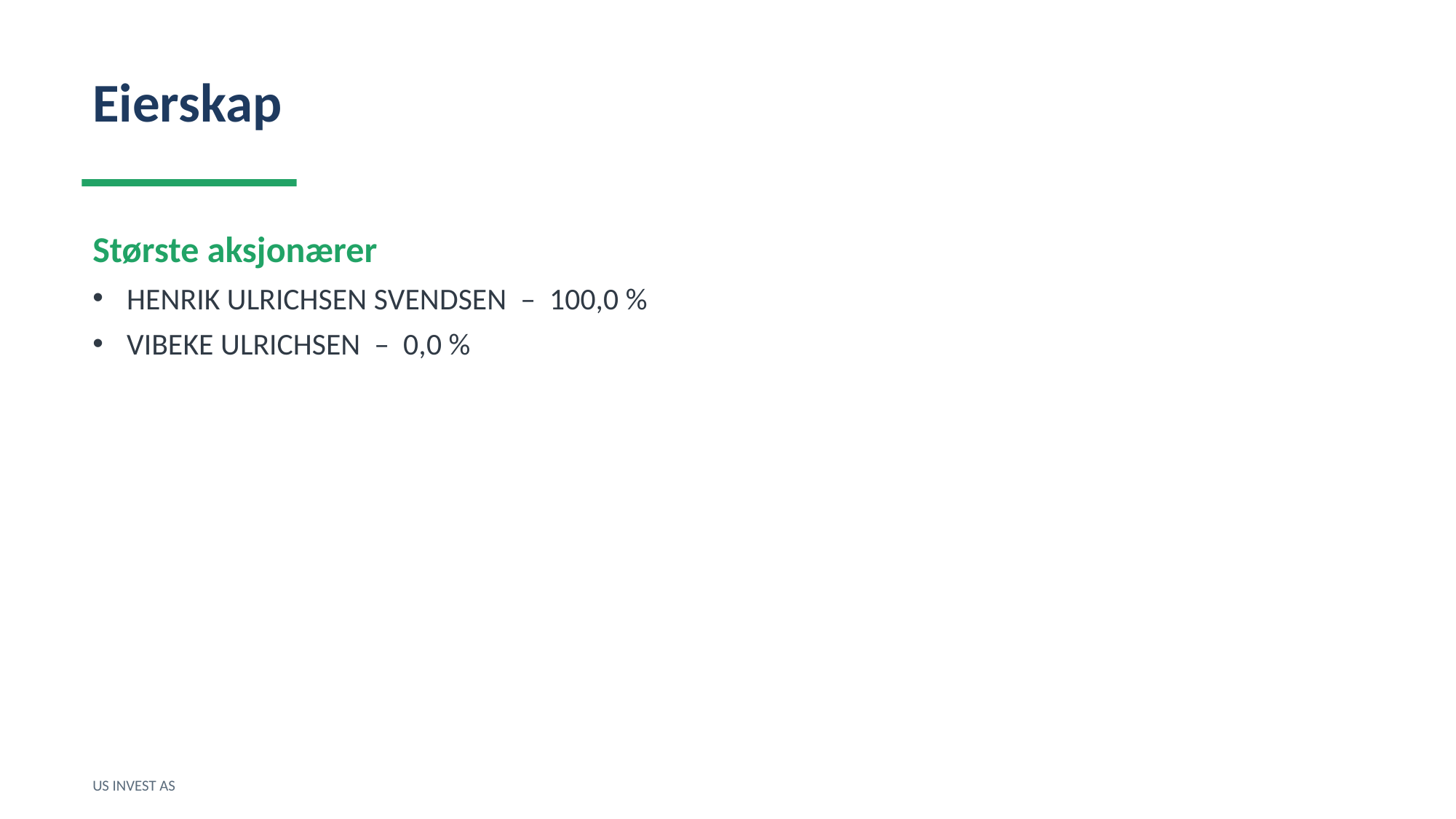

Eierskap

Største aksjonærer
HENRIK ULRICHSEN SVENDSEN  –  100,0 %
VIBEKE ULRICHSEN  –  0,0 %
US INVEST AS